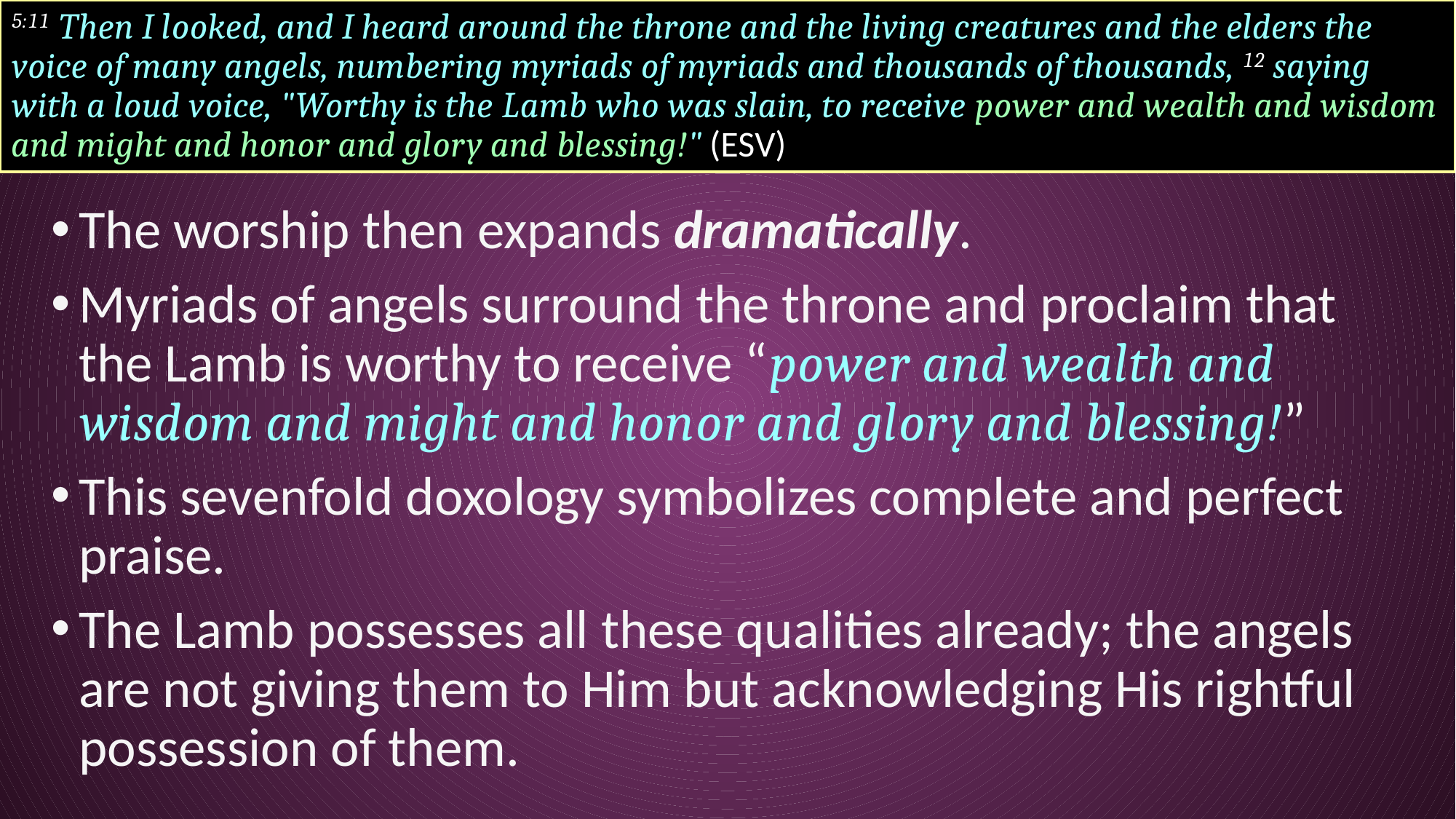

# 5:11 Then I looked, and I heard around the throne and the living creatures and the elders the voice of many angels, numbering myriads of myriads and thousands of thousands, 12 saying with a loud voice, "Worthy is the Lamb who was slain, to receive power and wealth and wisdom and might and honor and glory and blessing!" (ESV)
The worship then expands dramatically.
Myriads of angels surround the throne and proclaim that the Lamb is worthy to receive “power and wealth and wisdom and might and honor and glory and blessing!”
This sevenfold doxology symbolizes complete and perfect praise.
The Lamb possesses all these qualities already; the angels are not giving them to Him but acknowledging His rightful possession of them.